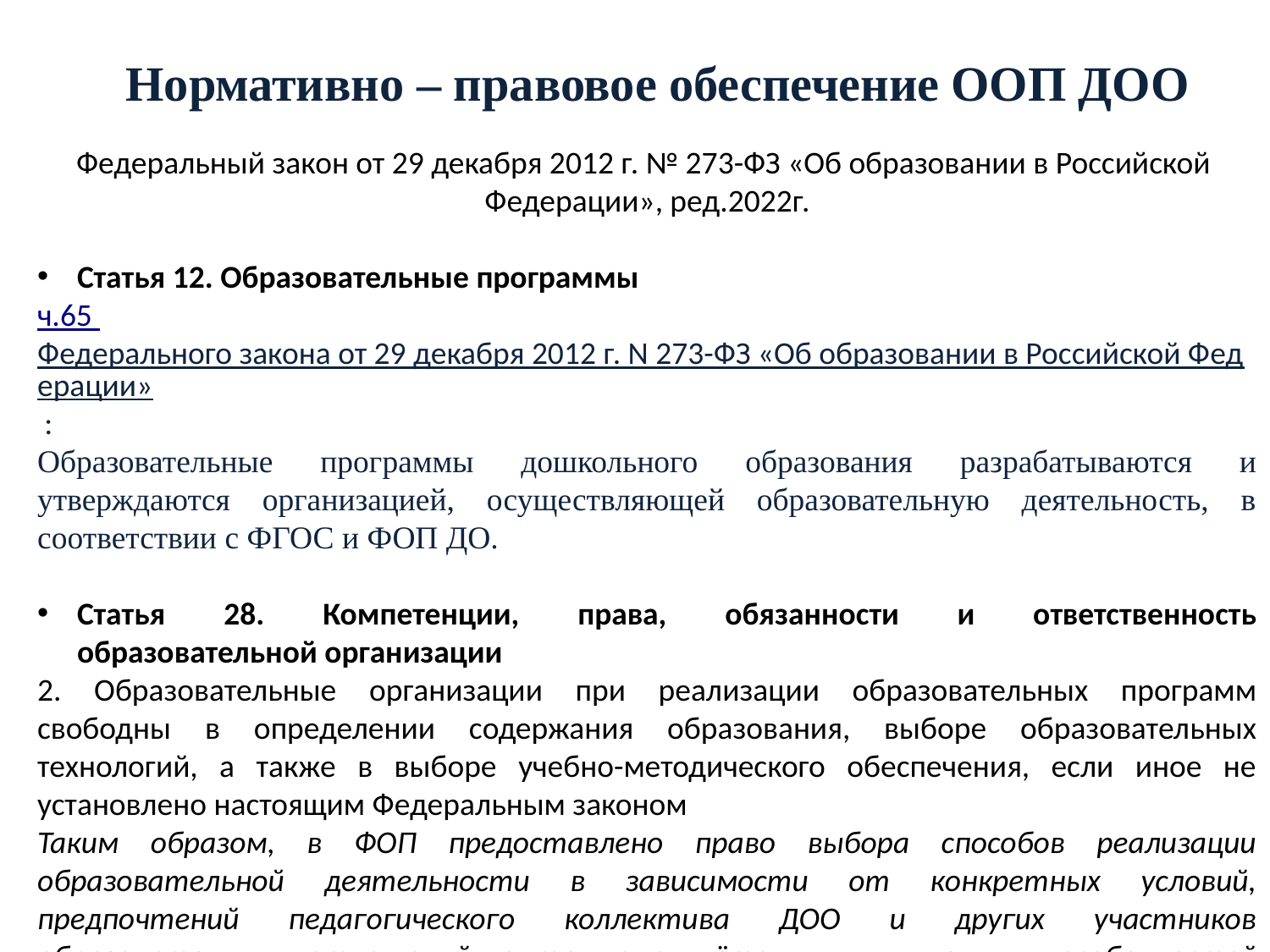

Нормативно – правовое обеспечение ООП ДОО
Федеральный закон от 29 декабря 2012 г. № 273-ФЗ «Об образовании в Российской  Федерации», ред.2022г.
Статья 12. Образовательные программы
ч.65 Федерального закона от 29 декабря 2012 г. N 273-ФЗ «Об образовании в Российской Федерации» :
Образовательные программы дошкольного образования разрабатываются и утверждаются организацией, осуществляющей образовательную деятельность, в соответствии с ФГОС и ФОП ДО.

Статья 28. Компетенции, права, обязанности и ответственность
образовательной организации
2. Образовательные организации при реализации образовательных программ
свободны в определении содержания образования, выборе образовательных
технологий, а также в выборе учебно-методического обеспечения, если иное не
установлено настоящим Федеральным законом
Таким образом, в ФОП предоставлено право выбора способов реализации образовательной деятельности в зависимости от конкретных условий, предпочтений педагогического коллектива ДОО и других участников образовательных отношений, а также с учётом индивидуальных особенностей обучающихся, специфики их потребностей и интересов, возрастных возможностей.